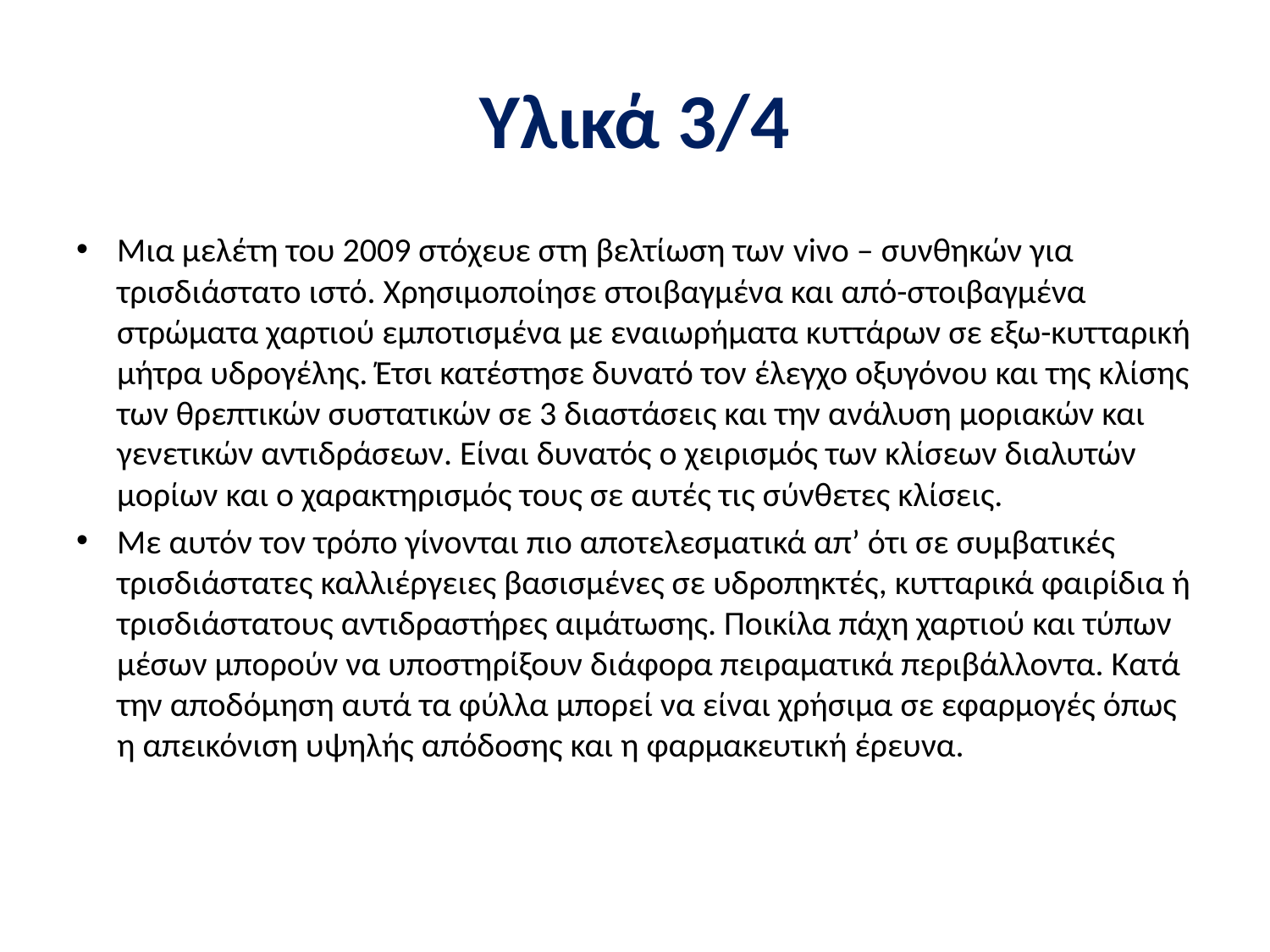

# Υλικά 3/4
Μια μελέτη του 2009 στόχευε στη βελτίωση των vivo – συνθηκών για τρισδιάστατο ιστό. Χρησιμοποίησε στοιβαγμένα και από-στοιβαγμένα στρώματα χαρτιού εμποτισμένα με εναιωρήματα κυττάρων σε εξω-κυτταρική μήτρα υδρογέλης. Έτσι κατέστησε δυνατό τον έλεγχο οξυγόνου και της κλίσης των θρεπτικών συστατικών σε 3 διαστάσεις και την ανάλυση μοριακών και γενετικών αντιδράσεων. Είναι δυνατός ο χειρισμός των κλίσεων διαλυτών μορίων και ο χαρακτηρισμός τους σε αυτές τις σύνθετες κλίσεις.
Με αυτόν τον τρόπο γίνονται πιο αποτελεσματικά απ’ ότι σε συμβατικές τρισδιάστατες καλλιέργειες βασισμένες σε υδροπηκτές, κυτταρικά φαιρίδια ή τρισδιάστατους αντιδραστήρες αιμάτωσης. Ποικίλα πάχη χαρτιού και τύπων μέσων μπορούν να υποστηρίξουν διάφορα πειραματικά περιβάλλοντα. Κατά την αποδόμηση αυτά τα φύλλα μπορεί να είναι χρήσιμα σε εφαρμογές όπως η απεικόνιση υψηλής απόδοσης και η φαρμακευτική έρευνα.